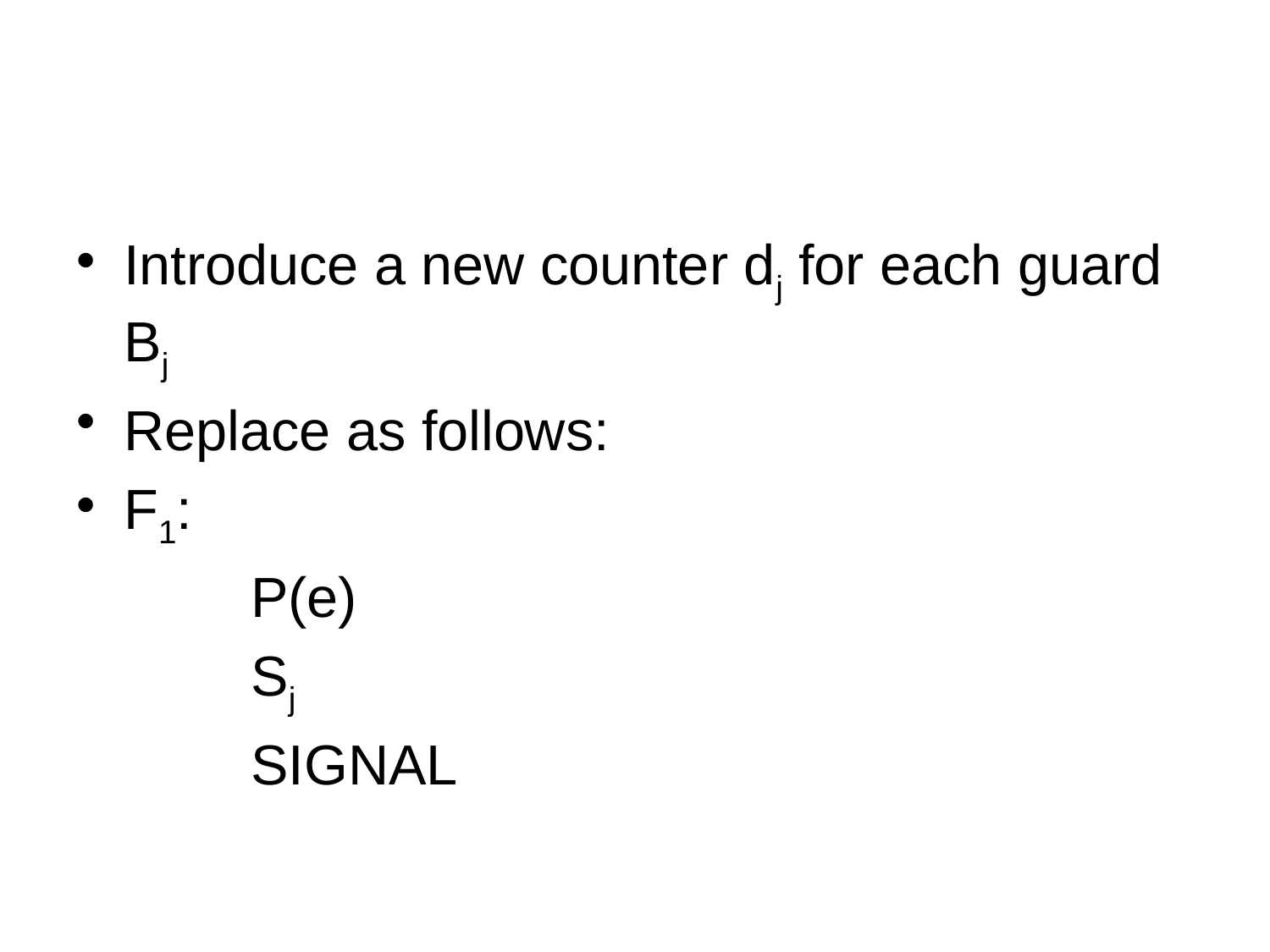

#
Introduce a new counter dj for each guard Bj
Replace as follows:
F1:
		P(e)
		Sj
		SIGNAL